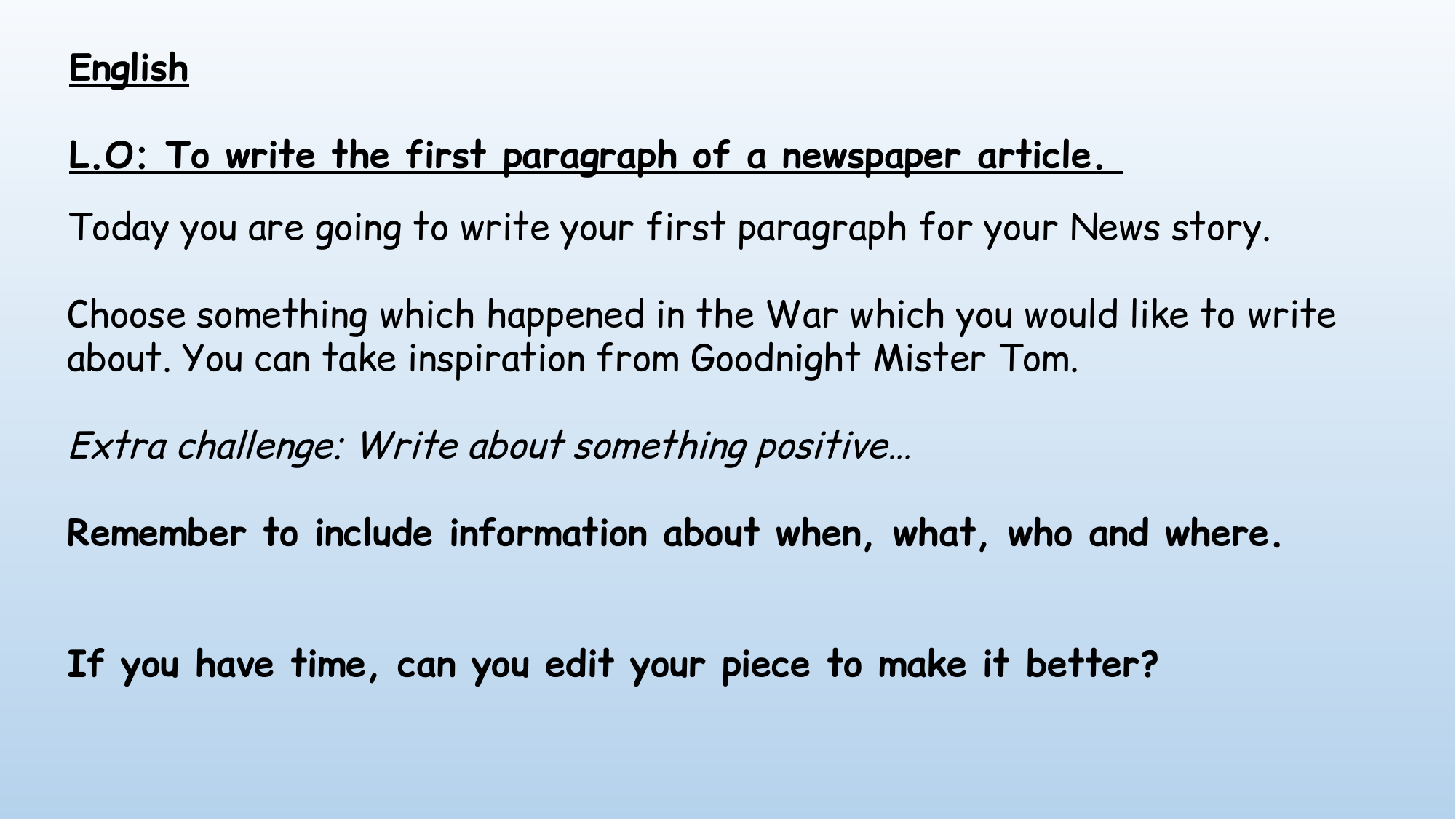

English

L.O: To write the first paragraph of a newspaper article.
Today you are going to write your first paragraph for your News story.

Choose something which happened in the War which you would like to write about. You can take inspiration from Goodnight Mister Tom.

Extra challenge: Write about something positive…

Remember to include information about when, what, who and where.

If you have time, can you edit your piece to make it better?